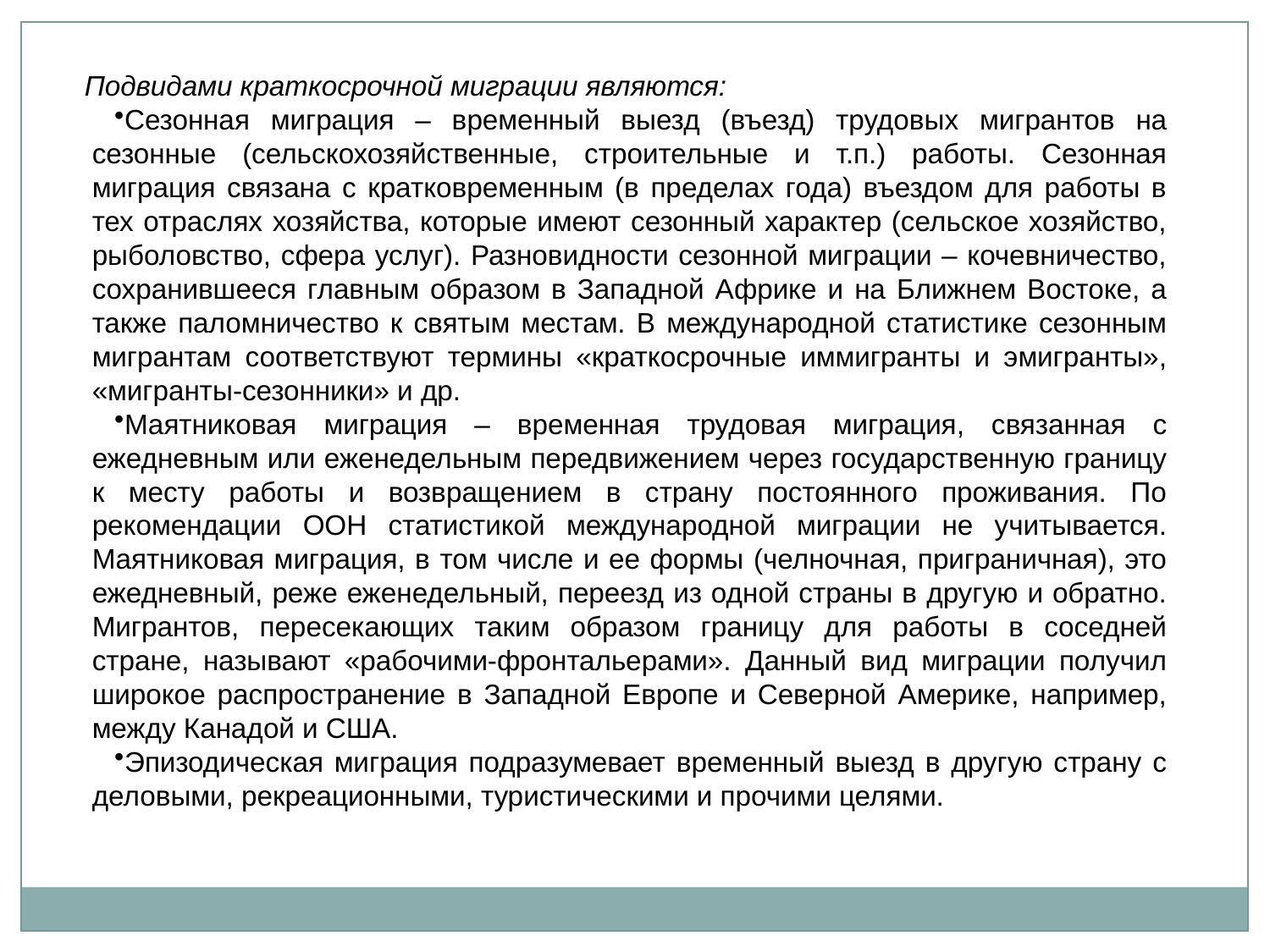

Подвидами краткосрочной миграции являются:
Сезонная миграция – временный выезд (въезд) трудовых мигрантов на сезонные (сельскохозяйственные, строительные и т.п.) работы. Сезонная миграция связана с кратковременным (в пределах года) въездом для работы в тех отраслях хозяйства, которые имеют сезонный характер (сельское хозяйство, рыболовство, сфера услуг). Разновидности сезонной миграции – кочевничество, сохранившееся главным образом в Западной Африке и на Ближнем Востоке, а также паломничество к святым местам. В международной статистике сезонным мигрантам соответствуют термины «краткосрочные иммигранты и эмигранты», «мигранты-сезонники» и др.
Маятниковая миграция – временная трудовая миграция, связанная с ежедневным или еженедельным передвижением через государственную границу к месту работы и возвращением в страну постоянного проживания. По рекомендации ООН статистикой международной миграции не учитывается. Маятниковая миграция, в том числе и ее формы (челночная, приграничная), это ежедневный, реже еженедельный, переезд из одной страны в другую и обратно. Мигрантов, пересекающих таким образом границу для работы в соседней стране, называют «рабочими-фронтальерами». Данный вид миграции получил широкое распространение в Западной Европе и Северной Америке, например, между Канадой и США.
Эпизодическая миграция подразумевает временный выезд в другую страну с деловыми, рекреационными, туристическими и прочими целями.